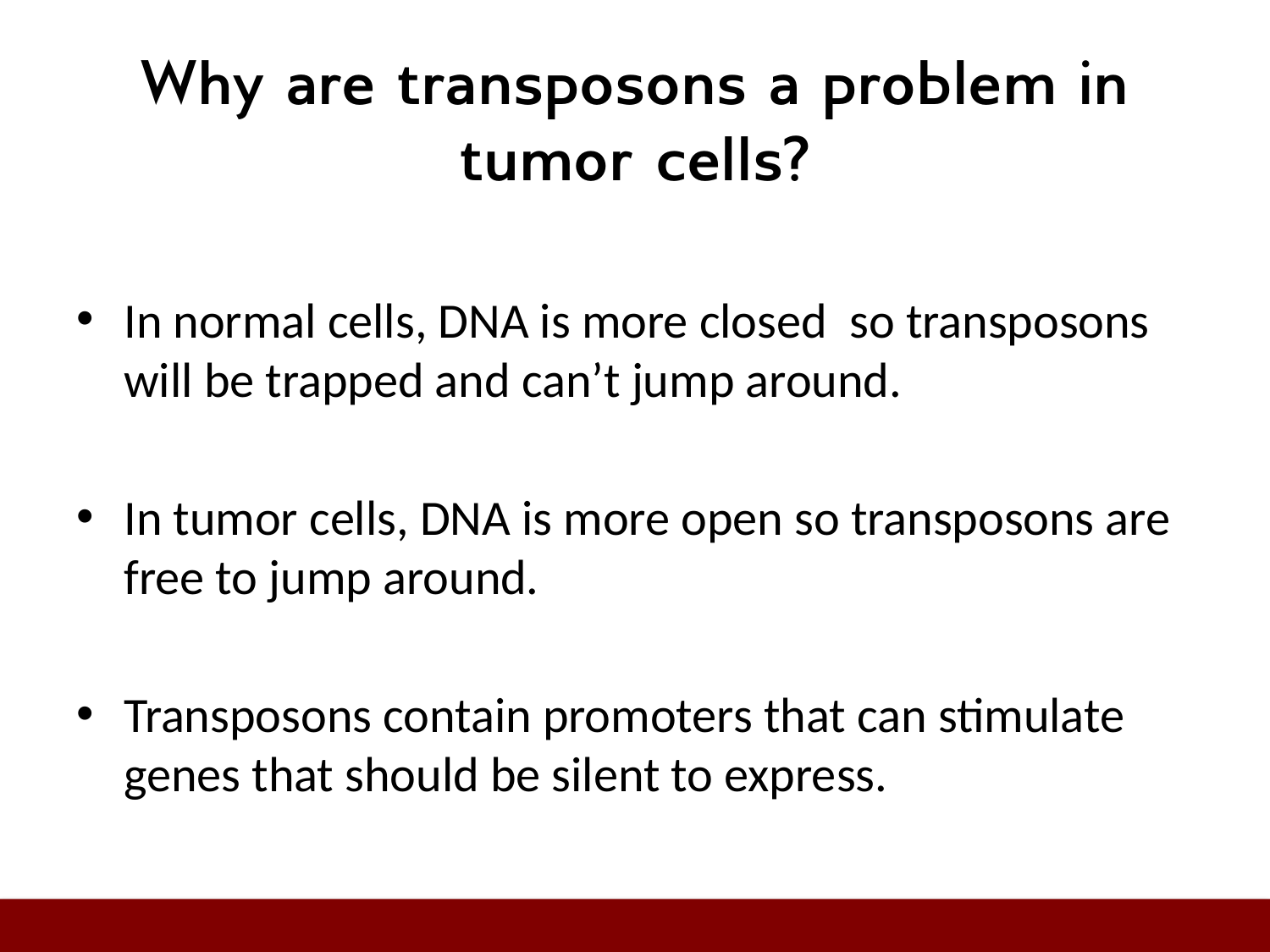

# Why are transposons a problem in tumor cells?
In normal cells, DNA is more closed  so transposons will be trapped and can’t jump around.

In tumor cells, DNA is more open so transposons are free to jump around.

Transposons contain promoters that can stimulate genes that should be silent to express.